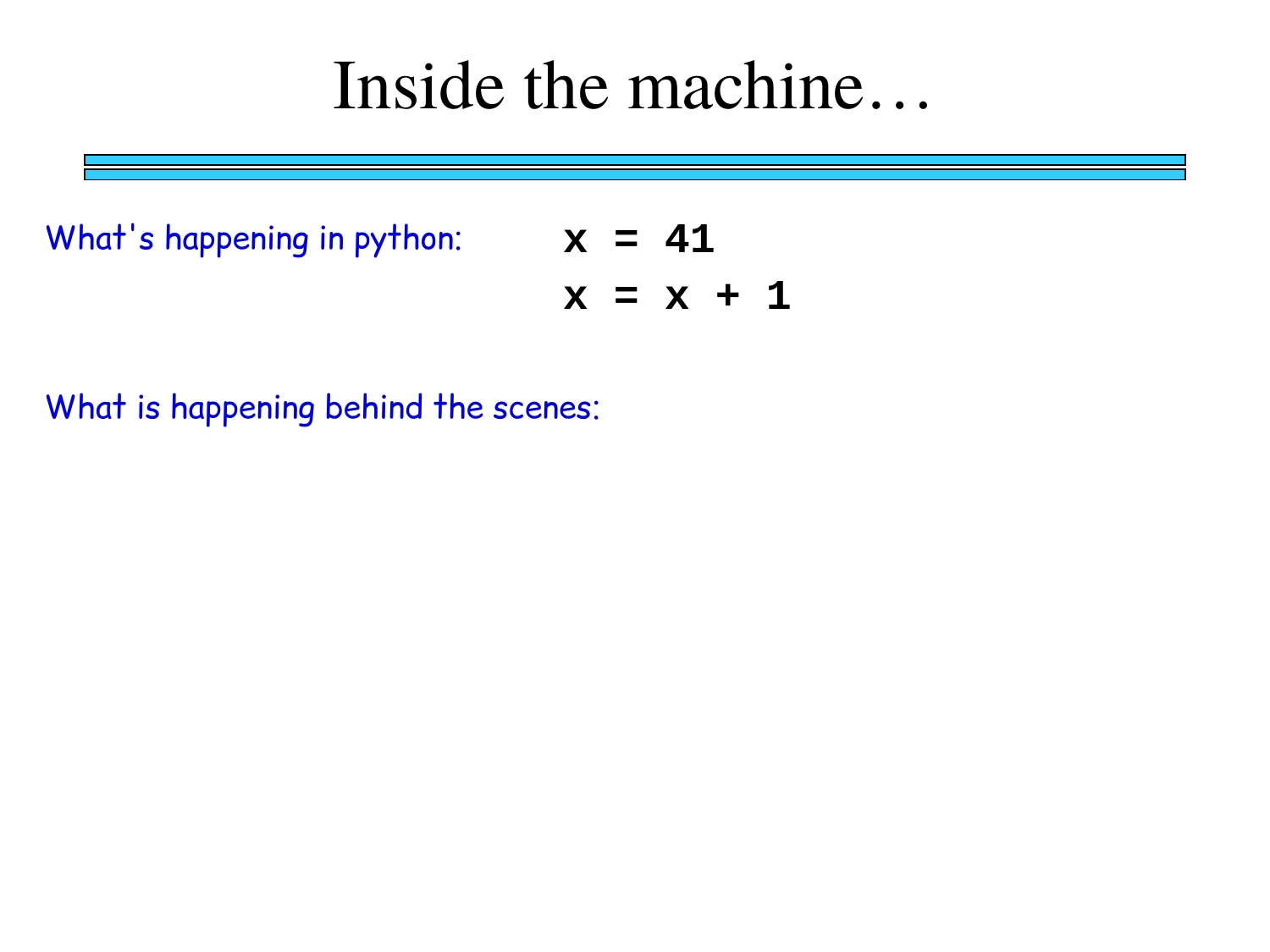

Inside the machine…

What's happening in python:
x = 41
x = x + 1
What is happening behind the scenes: